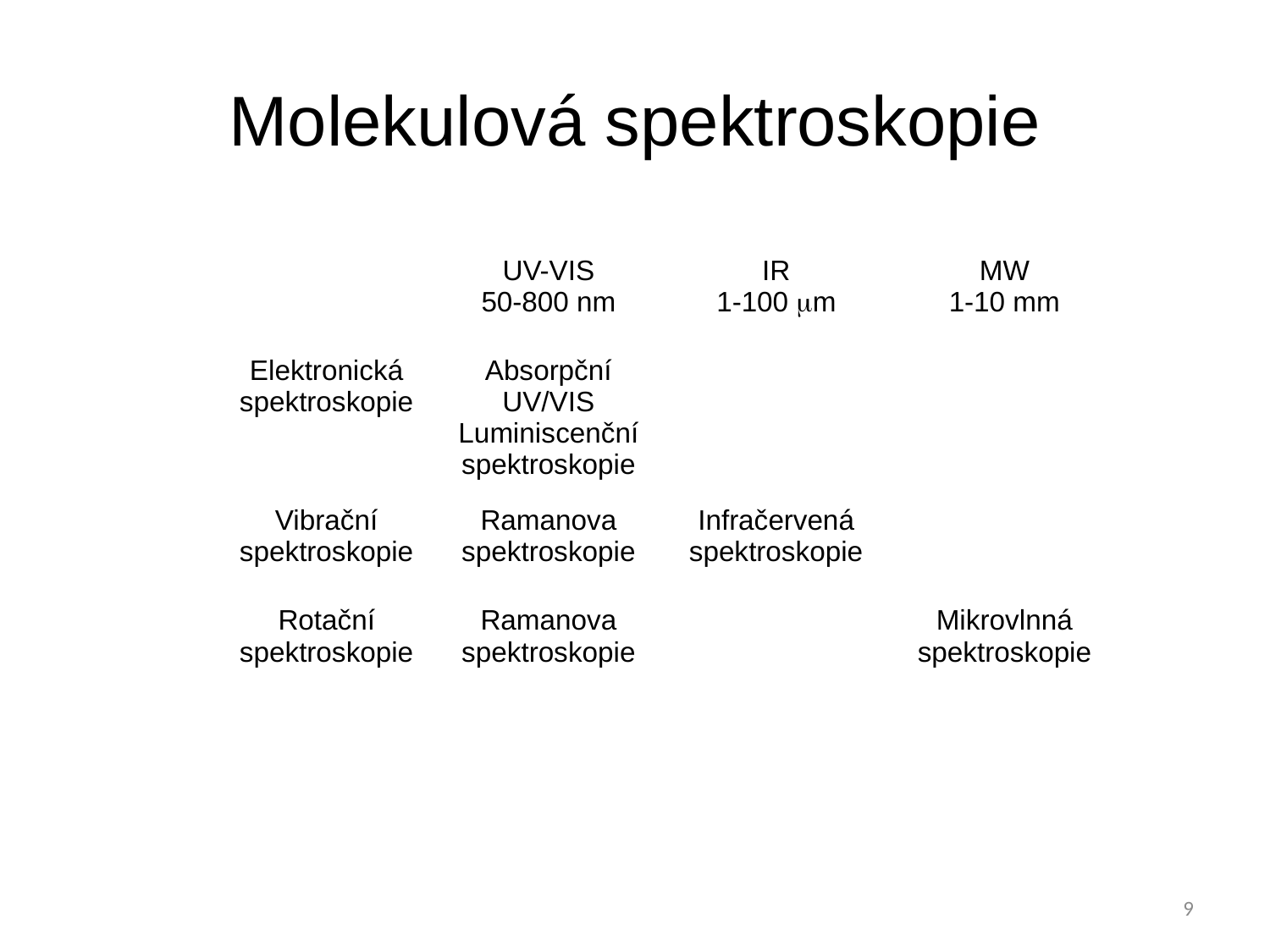

Molekulová spektroskopie
|  | UV-VIS 50-800 nm | IR 1-100 μm | MW 1-10 mm |
| --- | --- | --- | --- |
| Elektronická spektroskopie | Absorpční UV/VIS Luminiscenční spektroskopie |  |  |
| Vibrační spektroskopie | Ramanova spektroskopie | Infračervená spektroskopie |  |
| Rotační spektroskopie | Ramanova spektroskopie |  | Mikrovlnná spektroskopie |
9